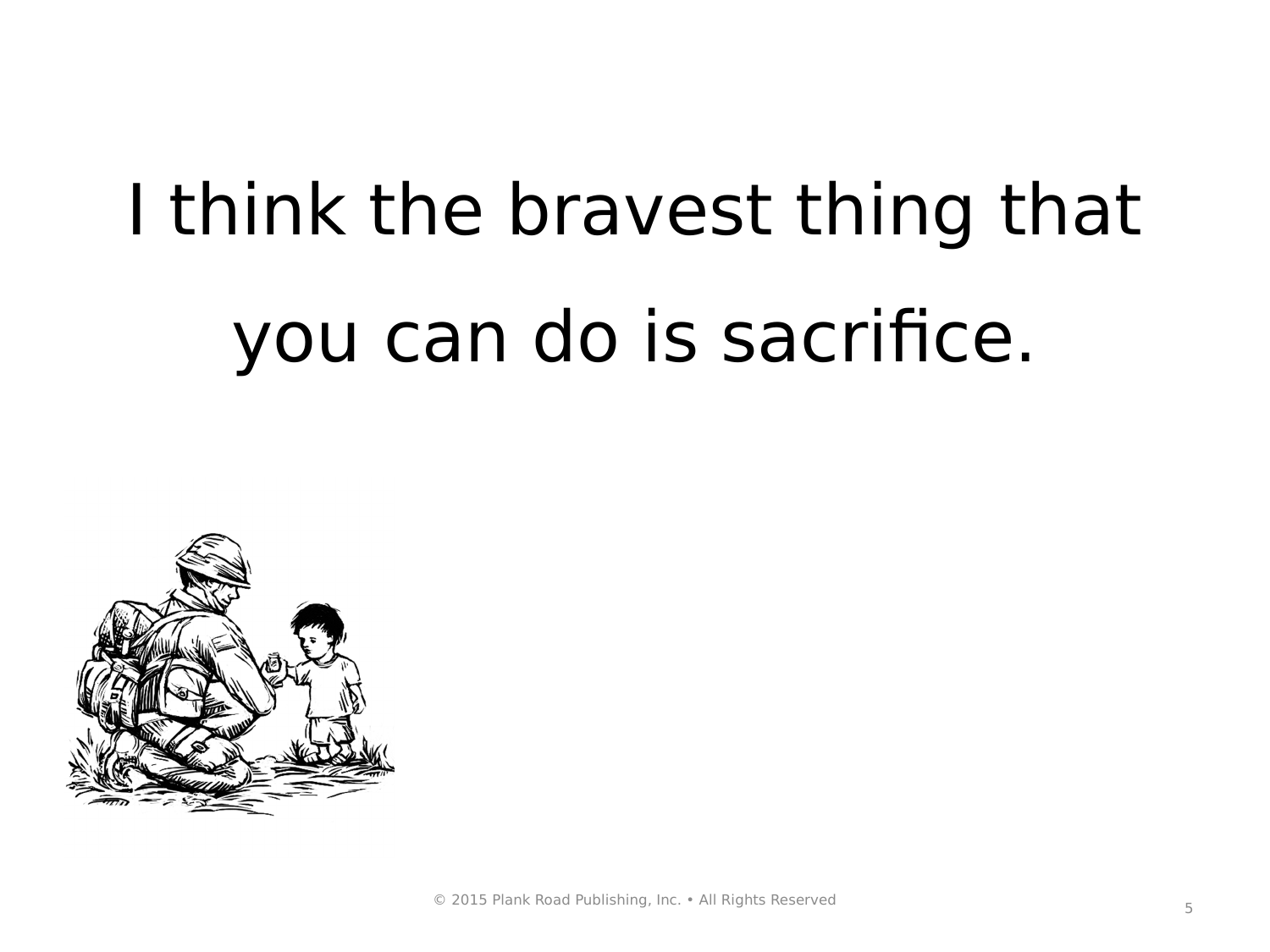

I think the bravest thing that you can do is sacrifice.
5